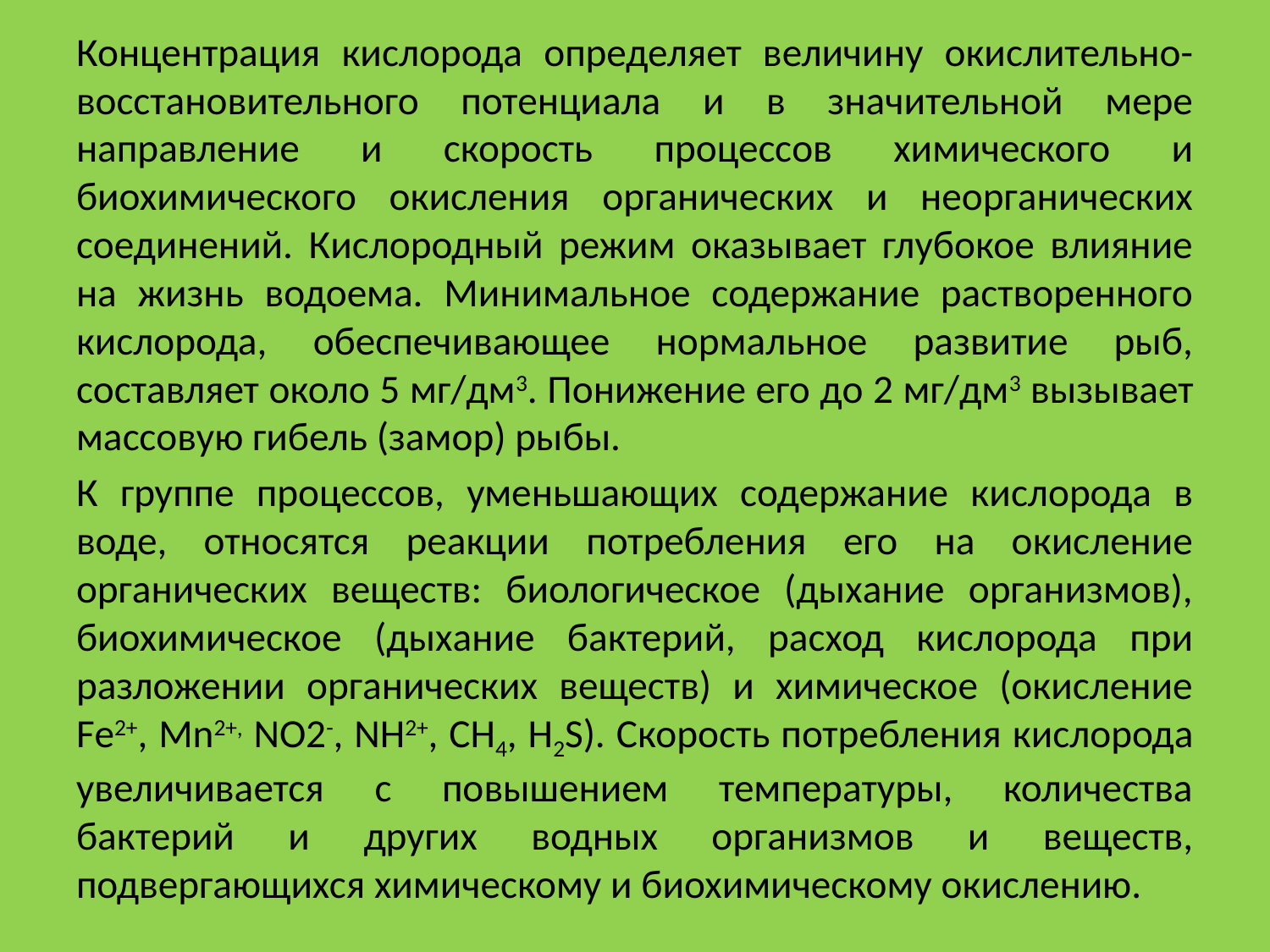

Концентрация кислорода определяет величину окислительно-восстановительного потенциала и в значительной мере направление и скорость процессов химического и биохимического окисления органических и неорганических соединений. Кислородный режим оказывает глубокое влияние на жизнь водоема. Минимальное содержание растворенного кислорода, обеспечивающее нормальное развитие рыб, составляет около 5 мг/дм3. Понижение его до 2 мг/дм3 вызывает массовую гибель (замор) рыбы.
К группе процессов, уменьшающих содержание кислорода в воде, относятся реакции потребления его на окисление органических веществ: биологическое (дыхание организмов), биохимическое (дыхание бактерий, расход кислорода при разложении органических веществ) и химическое (окисление Fе2+, Мn2+, NО2-, NН2+, СН4, H2S). Скорость потребления кислорода увеличивается с повышением температуры, количества бактерий и других водных организмов и веществ, подвергающихся химическому и биохимическому окислению.